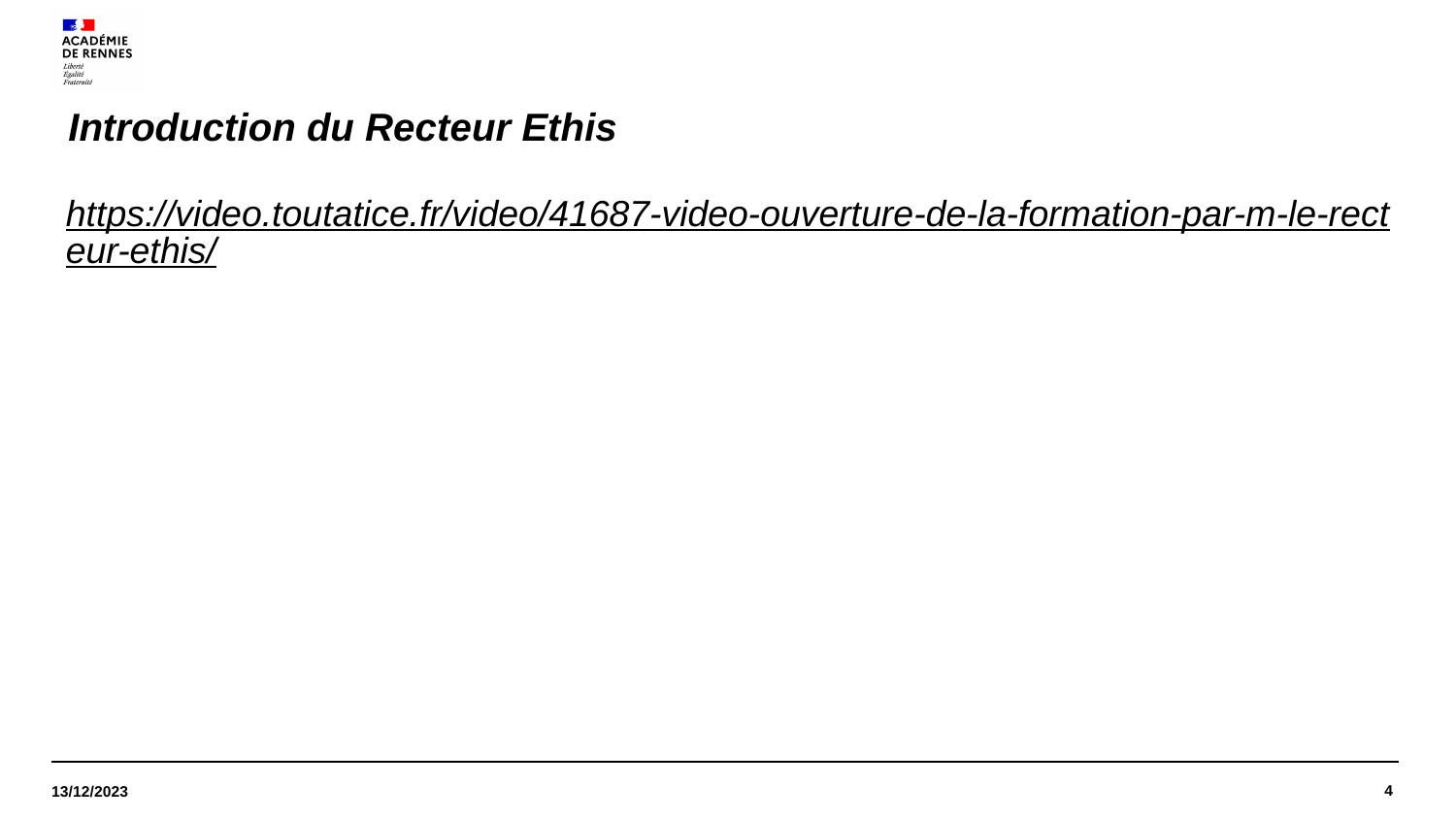

# Introduction du Recteur Ethis
https://video.toutatice.fr/video/41687-video-ouverture-de-la-formation-par-m-le-recteur-ethis/
4
13/12/2023